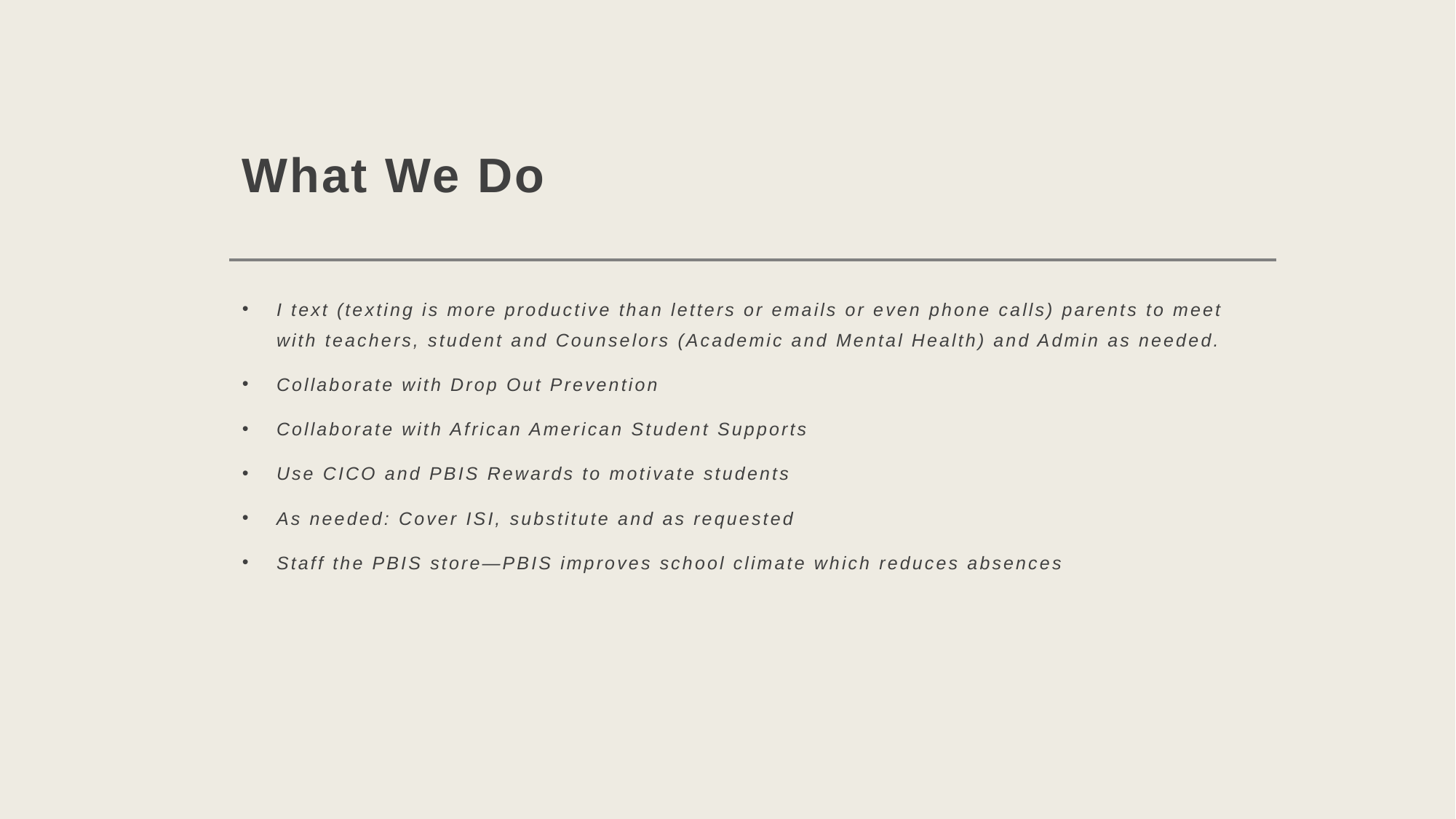

# What We Do
I text (texting is more productive than letters or emails or even phone calls) parents to meet with teachers, student and Counselors (Academic and Mental Health) and Admin as needed.
Collaborate with Drop Out Prevention
Collaborate with African American Student Supports
Use CICO and PBIS Rewards to motivate students
As needed: Cover ISI, substitute and as requested
Staff the PBIS store—PBIS improves school climate which reduces absences